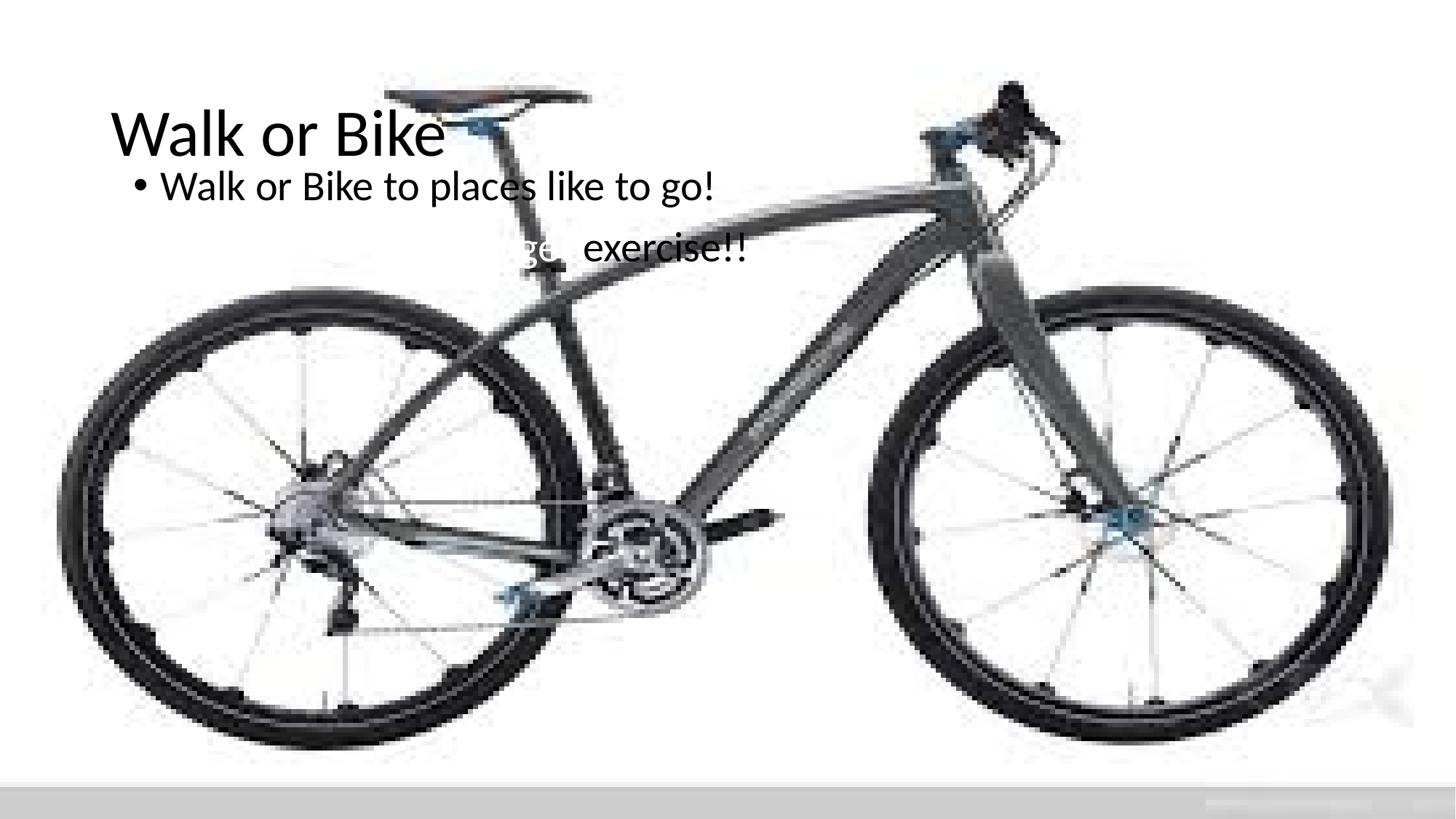

# Walk or Bike
Walk or Bike to places like to go!
Uses no gas and you get exercise!!